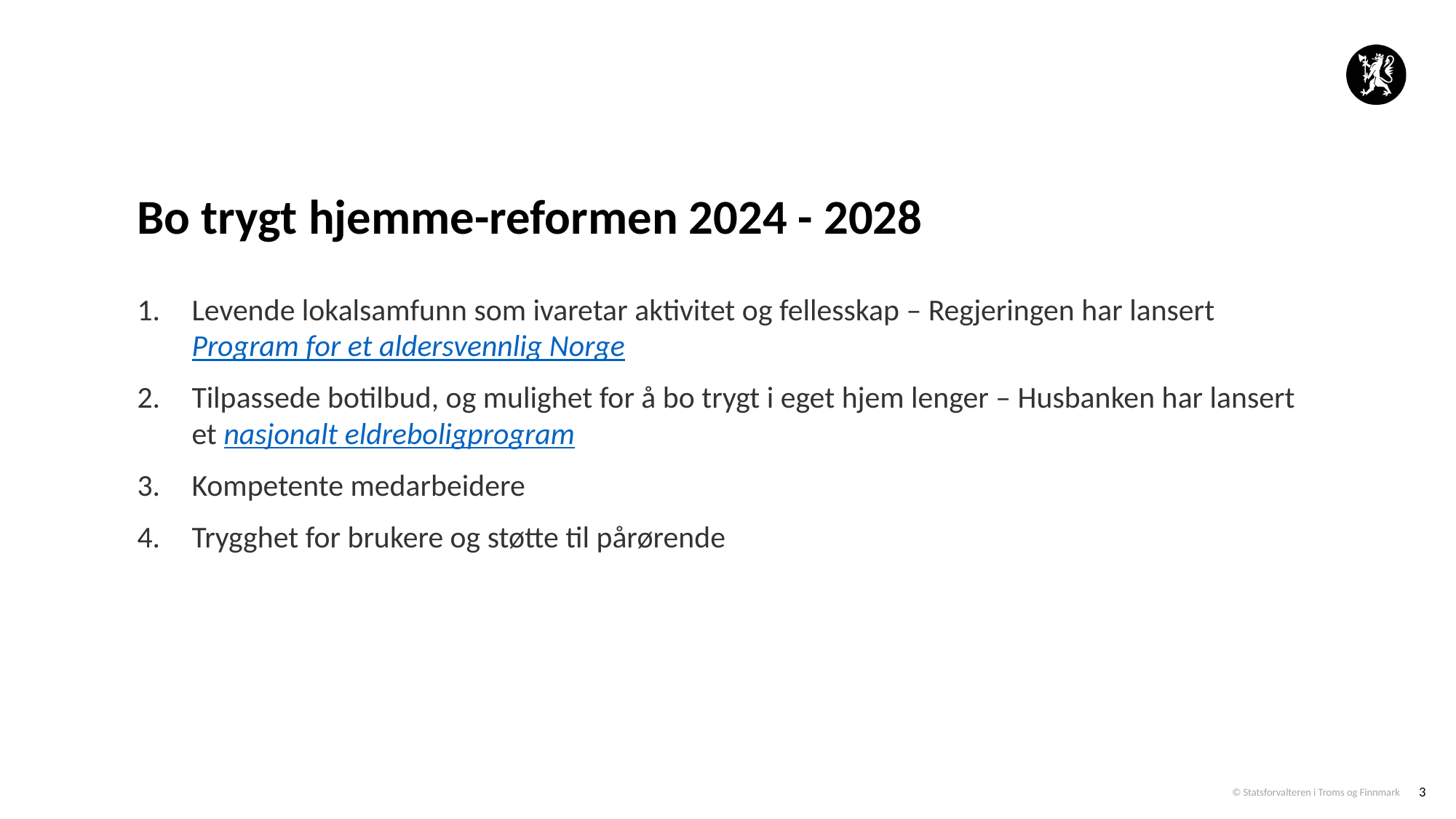

# Bo trygt hjemme-reformen 2024 - 2028
Levende lokalsamfunn som ivaretar aktivitet og fellesskap – Regjeringen har lansert Program for et aldersvennlig Norge
Tilpassede botilbud, og mulighet for å bo trygt i eget hjem lenger – Husbanken har lansert et nasjonalt eldreboligprogram
Kompetente medarbeidere
Trygghet for brukere og støtte til pårørende